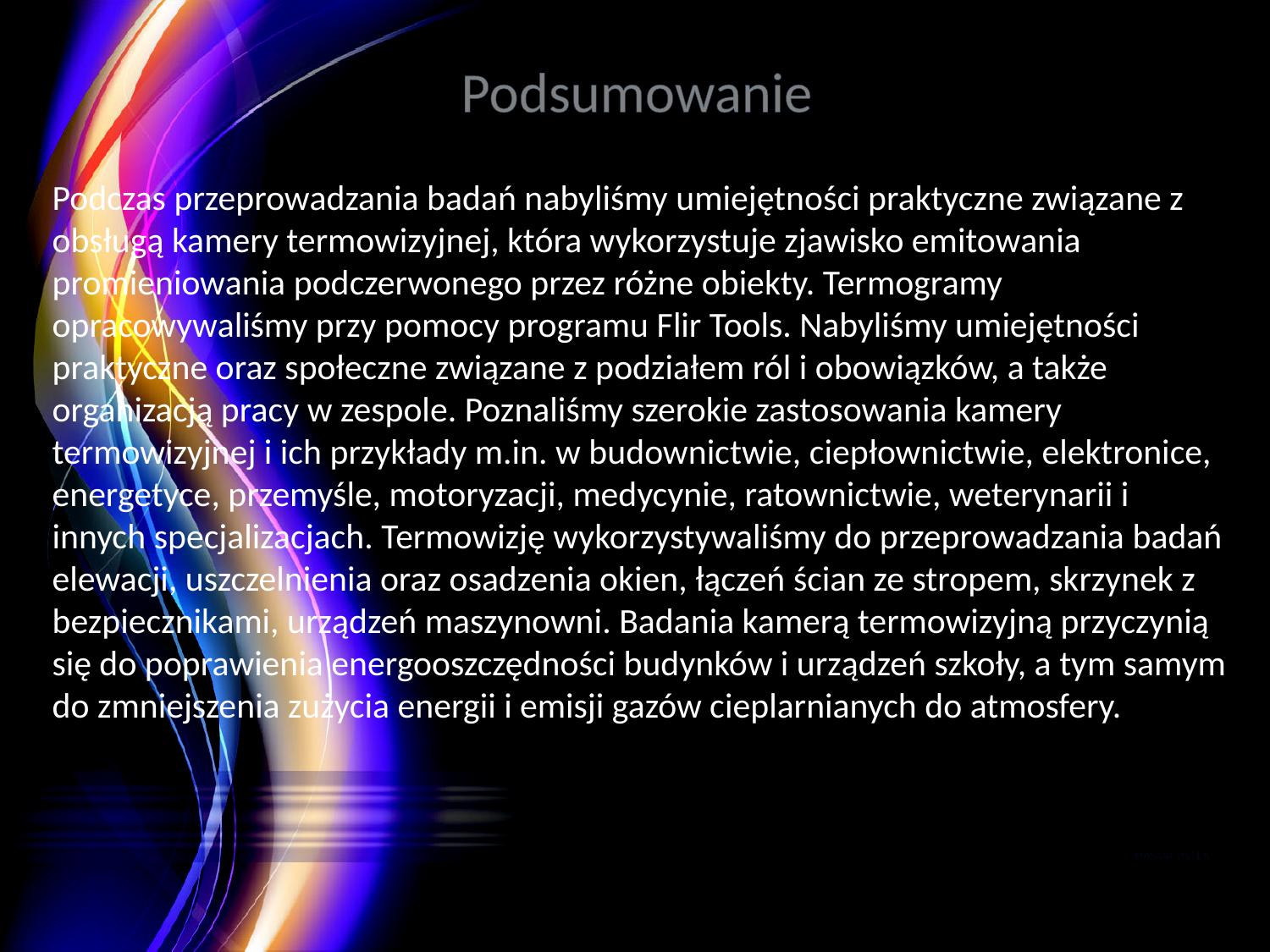

Podsumowanie
Podczas przeprowadzania badań nabyliśmy umiejętności praktyczne związane z obsługą kamery termowizyjnej, która wykorzystuje zjawisko emitowania promieniowania podczerwonego przez różne obiekty. Termogramy opracowywaliśmy przy pomocy programu Flir Tools. Nabyliśmy umiejętności praktyczne oraz społeczne związane z podziałem ról i obowiązków, a także organizacją pracy w zespole. Poznaliśmy szerokie zastosowania kamery termowizyjnej i ich przykłady m.in. w budownictwie, ciepłownictwie, elektronice, energetyce, przemyśle, motoryzacji, medycynie, ratownictwie, weterynarii i innych specjalizacjach. Termowizję wykorzystywaliśmy do przeprowadzania badań elewacji, uszczelnienia oraz osadzenia okien, łączeń ścian ze stropem, skrzynek z bezpiecznikami, urządzeń maszynowni. Badania kamerą termowizyjną przyczynią się do poprawienia energooszczędności budynków i urządzeń szkoły, a tym samym do zmniejszenia zużycia energii i emisji gazów cieplarnianych do atmosfery.